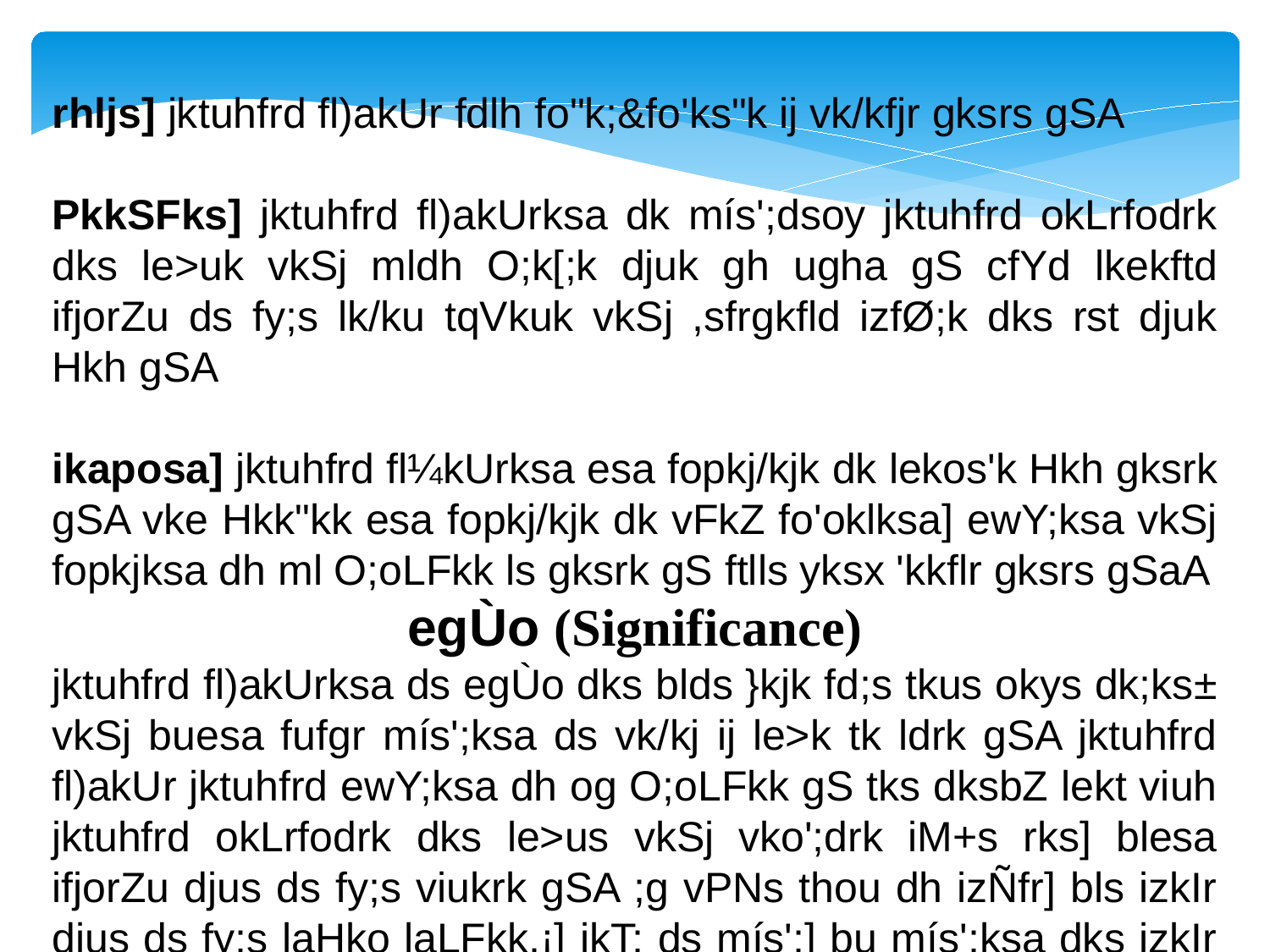

rhljs] jktuhfrd fl)akUr fdlh fo"k;&fo'ks"k ij vk/kfjr gksrs gSA

PkkSFks] jktuhfrd fl)akUrksa dk mís';dsoy jktuhfrd okLrfodrk dks le>uk vkSj mldh O;k[;k djuk gh ugha gS cfYd lkekftd ifjorZu ds fy;s lk/ku tqVkuk vkSj ,sfrgkfld izfØ;k dks rst djuk Hkh gSA

ikaposa] jktuhfrd fl¼kUrksa esa fopkj/kjk dk lekos'k Hkh gksrk gSA vke Hkk"kk esa fopkj/kjk dk vFkZ fo'oklksa] ewY;ksa vkSj fopkjksa dh ml O;oLFkk ls gksrk gS ftlls yksx 'kkflr gksrs gSaA
egÙo (Significance)
jktuhfrd fl)akUrksa ds egÙo dks blds }kjk fd;s tkus okys dk;ks± vkSj buesa fufgr mís';ksa ds vk/kj ij le>k tk ldrk gSA jktuhfrd fl)akUr jktuhfrd ewY;ksa dh og O;oLFkk gS tks dksbZ lekt viuh jktuhfrd okLrfodrk dks le>us vkSj vko';drk iM+s rks] blesa ifjorZu djus ds fy;s viukrk gSA ;g vPNs thou dh izÑfr] bls izkIr djus ds fy;s laHko laLFkk,¡] jkT; ds mís';] bu mís';ksa dks izkIr djus ds fy;s loksZÙke jkT;&izca/k tSls fo"k;ksa dk mPp Lrjh; vè;;u gSA jktuhfrd